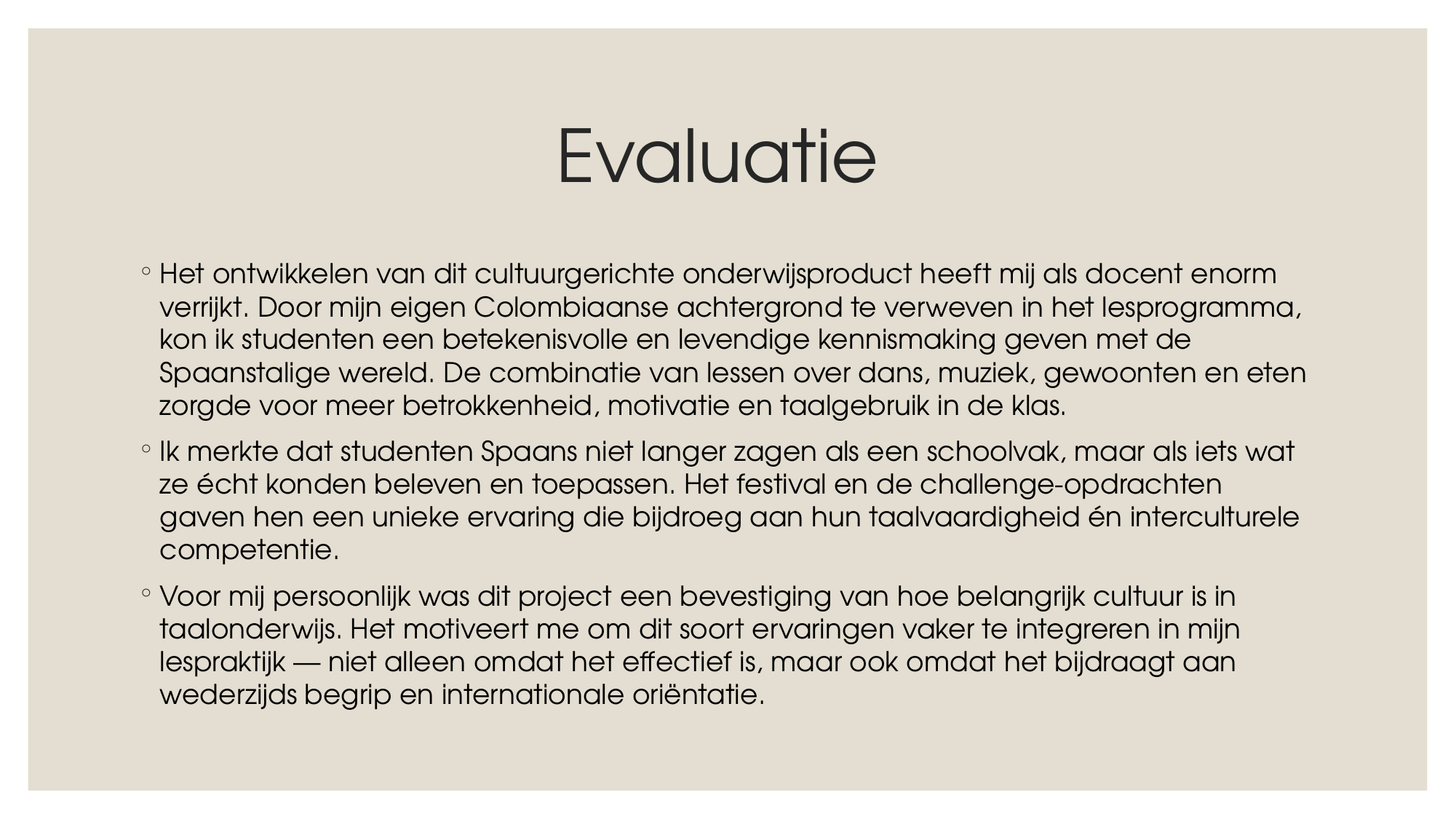

# Evaluatie
Het ontwikkelen van dit cultuurgerichte onderwijsproduct heeft mij als docent enorm verrijkt. Door mijn eigen Colombiaanse achtergrond te verweven in het lesprogramma, kon ik studenten een betekenisvolle en levendige kennismaking geven met de Spaanstalige wereld. De combinatie van lessen over dans, muziek, gewoonten en eten zorgde voor meer betrokkenheid, motivatie en taalgebruik in de klas.
Ik merkte dat studenten Spaans niet langer zagen als een schoolvak, maar als iets wat ze écht konden beleven en toepassen. Het festival en de challenge-opdrachten gaven hen een unieke ervaring die bijdroeg aan hun taalvaardigheid én interculturele competentie.
Voor mij persoonlijk was dit project een bevestiging van hoe belangrijk cultuur is in taalonderwijs. Het motiveert me om dit soort ervaringen vaker te integreren in mijn lespraktijk — niet alleen omdat het effectief is, maar ook omdat het bijdraagt aan wederzijds begrip en internationale oriëntatie.